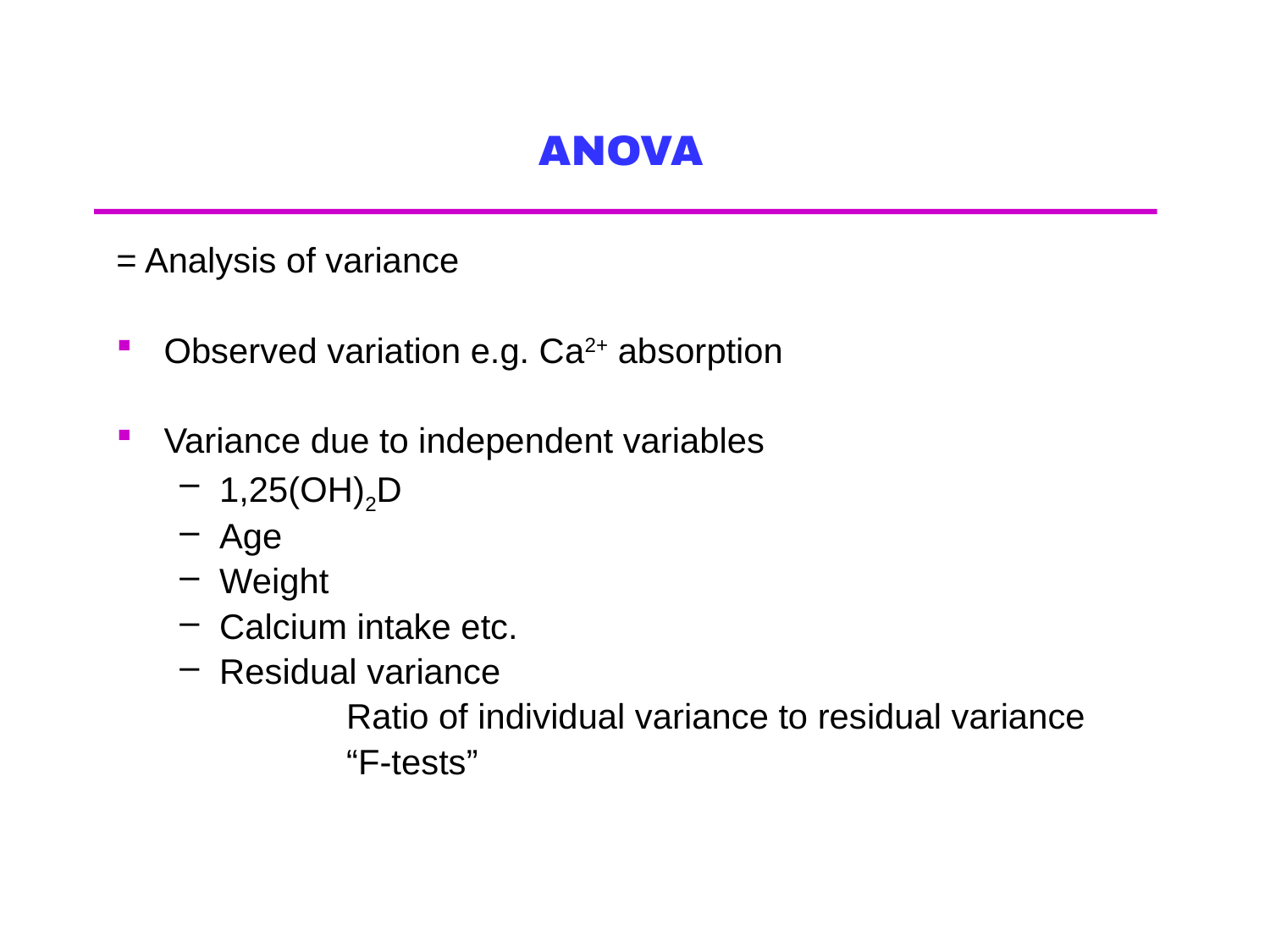

# ANOVA
= Analysis of variance

Observed variation e.g. Ca2+ absorption

Variance due to independent variables
1,25(OH)2D
Age
Weight
Calcium intake etc.
Residual variance
		Ratio of individual variance to residual variance
		“F-tests”